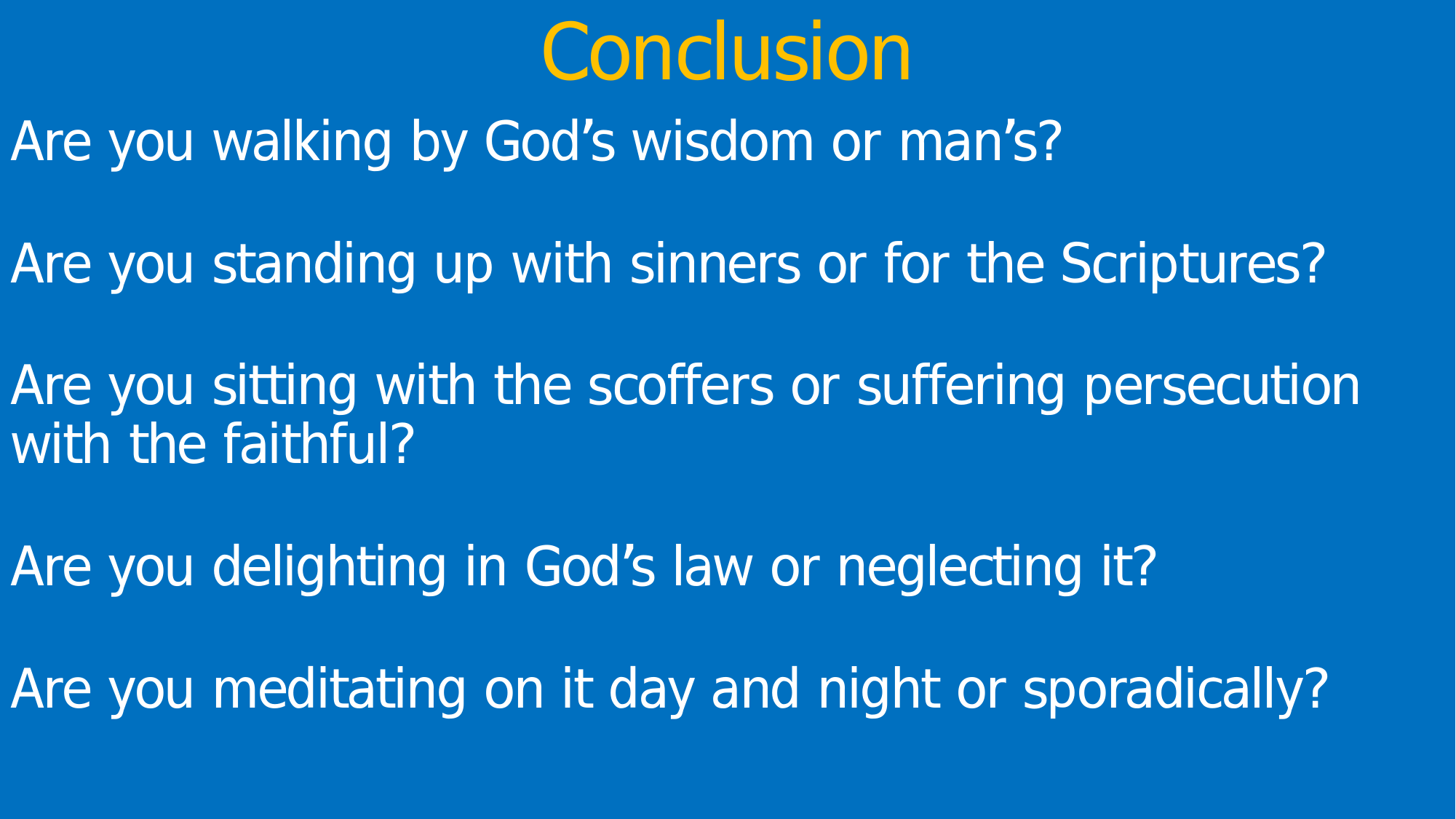

# Conclusion
Are you walking by God’s wisdom or man’s?

Are you standing up with sinners or for the Scriptures?

Are you sitting with the scoffers or suffering persecution with the faithful?

Are you delighting in God’s law or neglecting it?

Are you meditating on it day and night or sporadically?